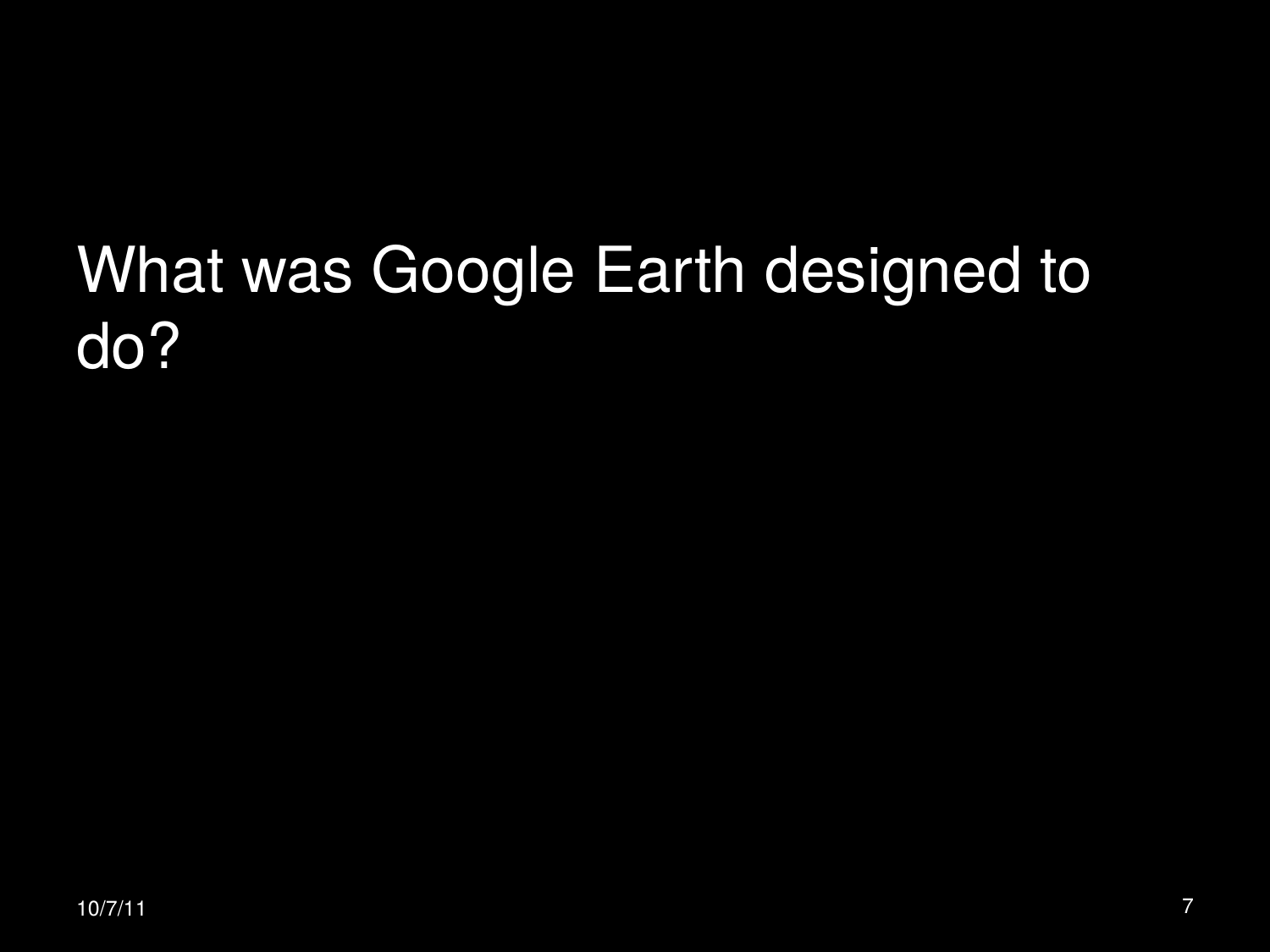

What was Google Earth designed to do?
10/7/11
7